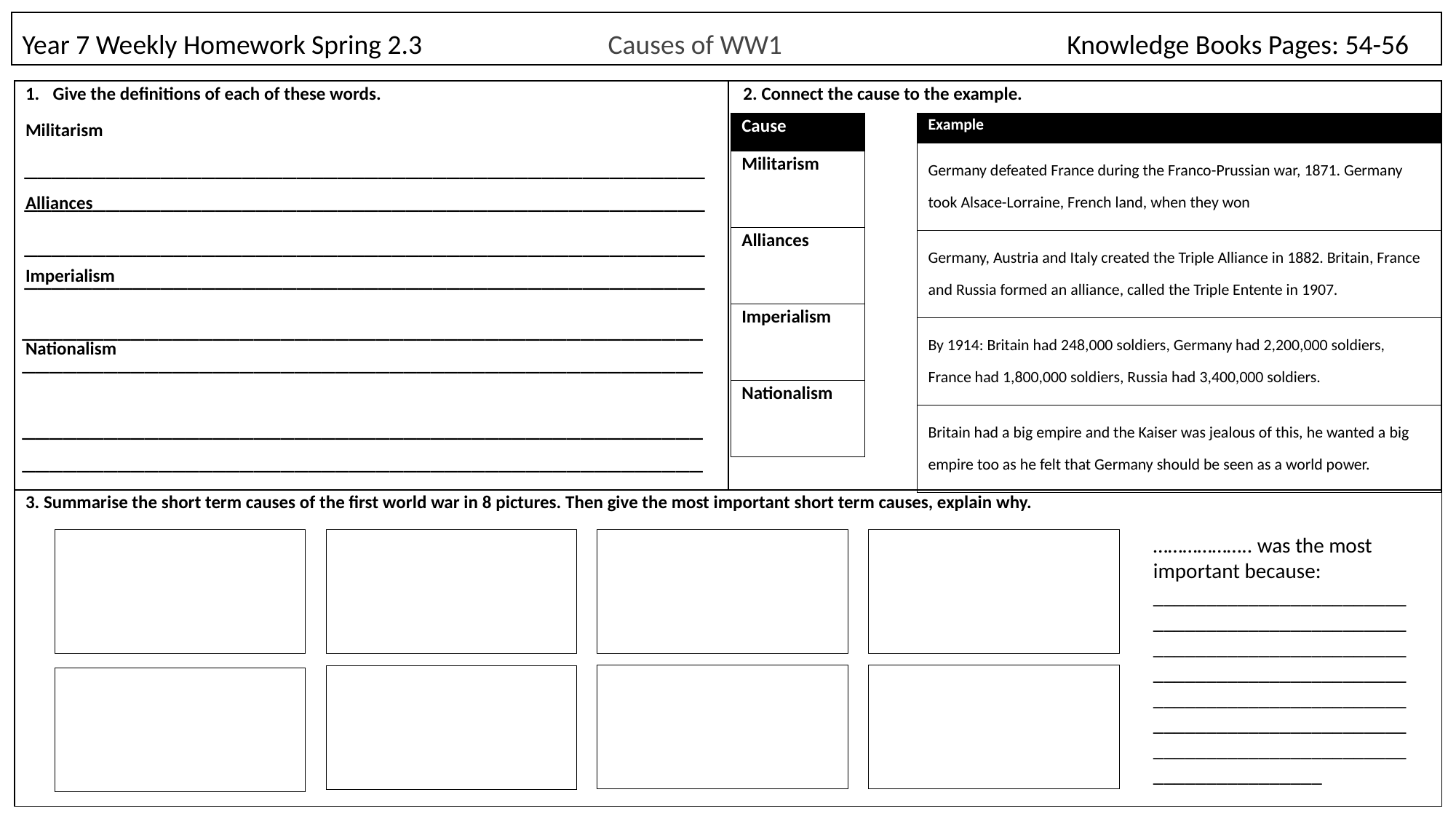

Year 7 Weekly Homework Spring 2.3                              Causes of WW1                                              Knowledge Books Pages: 54-56
| Give the definitions of each of these words. Militarism Alliances Imperialism Nationalism | 2. Connect the cause to the example. |
| --- | --- |
| Cause |
| --- |
| Militarism |
| Alliances |
| Imperialism |
| Nationalism |
| Example |
| --- |
| Germany defeated France during the Franco-Prussian war, 1871. Germany took Alsace-Lorraine, French land, when they won |
| Germany, Austria and Italy created the Triple Alliance in 1882. Britain, France and Russia formed an alliance, called the Triple Entente in 1907. |
| By 1914: Britain had 248,000 soldiers, Germany had 2,200,000 soldiers, France had 1,800,000 soldiers, Russia had 3,400,000 soldiers. |
| Britain had a big empire and the Kaiser was jealous of this, he wanted a big empire too as he felt that Germany should be seen as a world power. |
____________________________________________________________________________________________________
____________________________________________________________________________________________________
____________________________________________________________________________________________________

____________________________________________________________________________________________________
| 3. Summarise the short term causes of the first world war in 8 pictures. Then give the most important short term causes, explain why. |
| --- |
……………….. was the most important because:
________________________________________________________________________________________________________________________________________________________________________________________